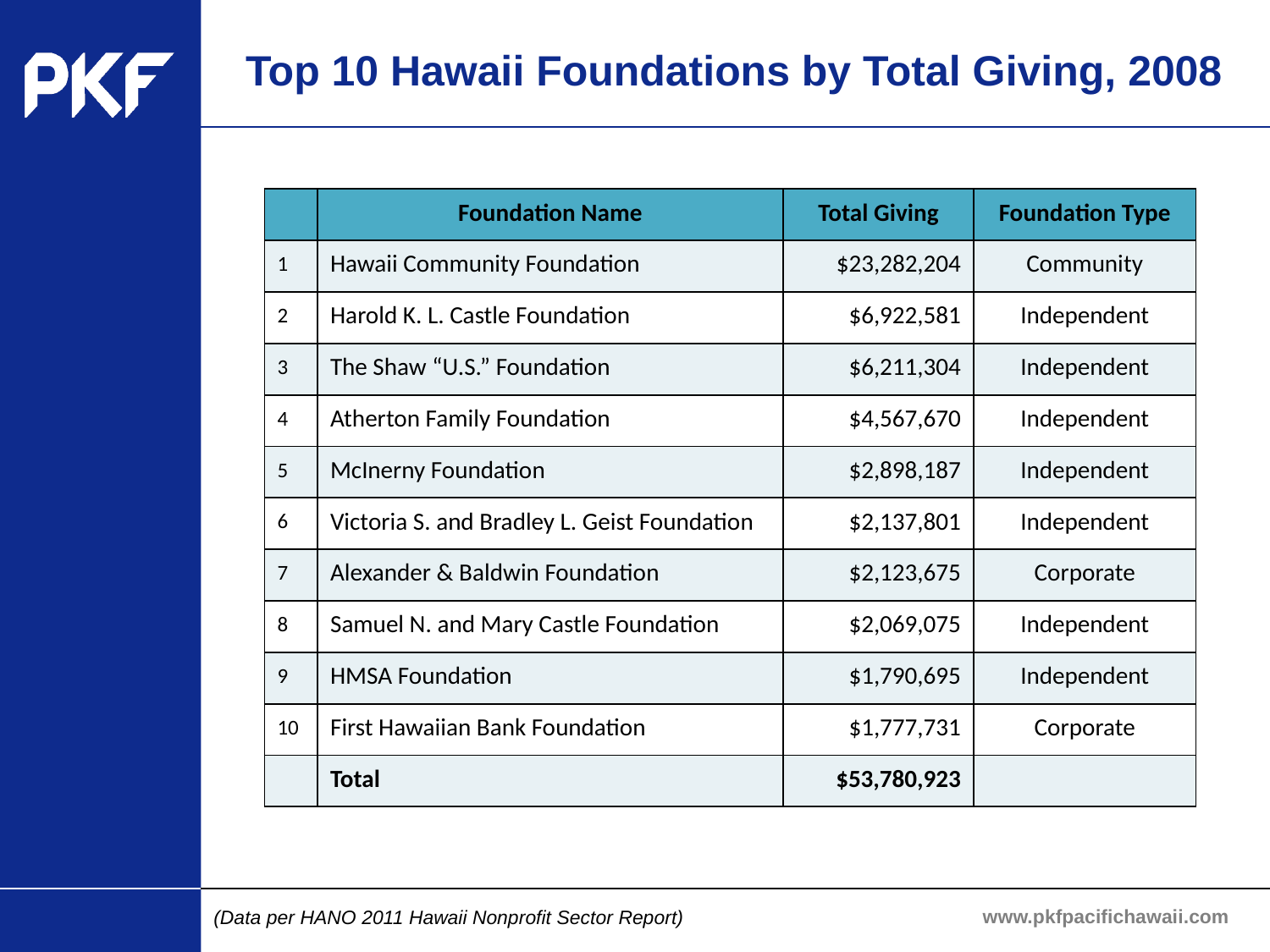

# Top 10 Hawaii Foundations by Total Giving, 2008
|  | Foundation Name | Total Giving | Foundation Type |
| --- | --- | --- | --- |
| 1 | Hawaii Community Foundation | $23,282,204 | Community |
| 2 | Harold K. L. Castle Foundation | $6,922,581 | Independent |
| 3 | The Shaw “U.S.” Foundation | $6,211,304 | Independent |
| 4 | Atherton Family Foundation | $4,567,670 | Independent |
| 5 | McInerny Foundation | $2,898,187 | Independent |
| 6 | Victoria S. and Bradley L. Geist Foundation | $2,137,801 | Independent |
| 7 | Alexander & Baldwin Foundation | $2,123,675 | Corporate |
| 8 | Samuel N. and Mary Castle Foundation | $2,069,075 | Independent |
| 9 | HMSA Foundation | $1,790,695 | Independent |
| 10 | First Hawaiian Bank Foundation | $1,777,731 | Corporate |
|  | Total | $53,780,923 |  |
www.pkfpacifichawaii.com
(Data per HANO 2011 Hawaii Nonprofit Sector Report)